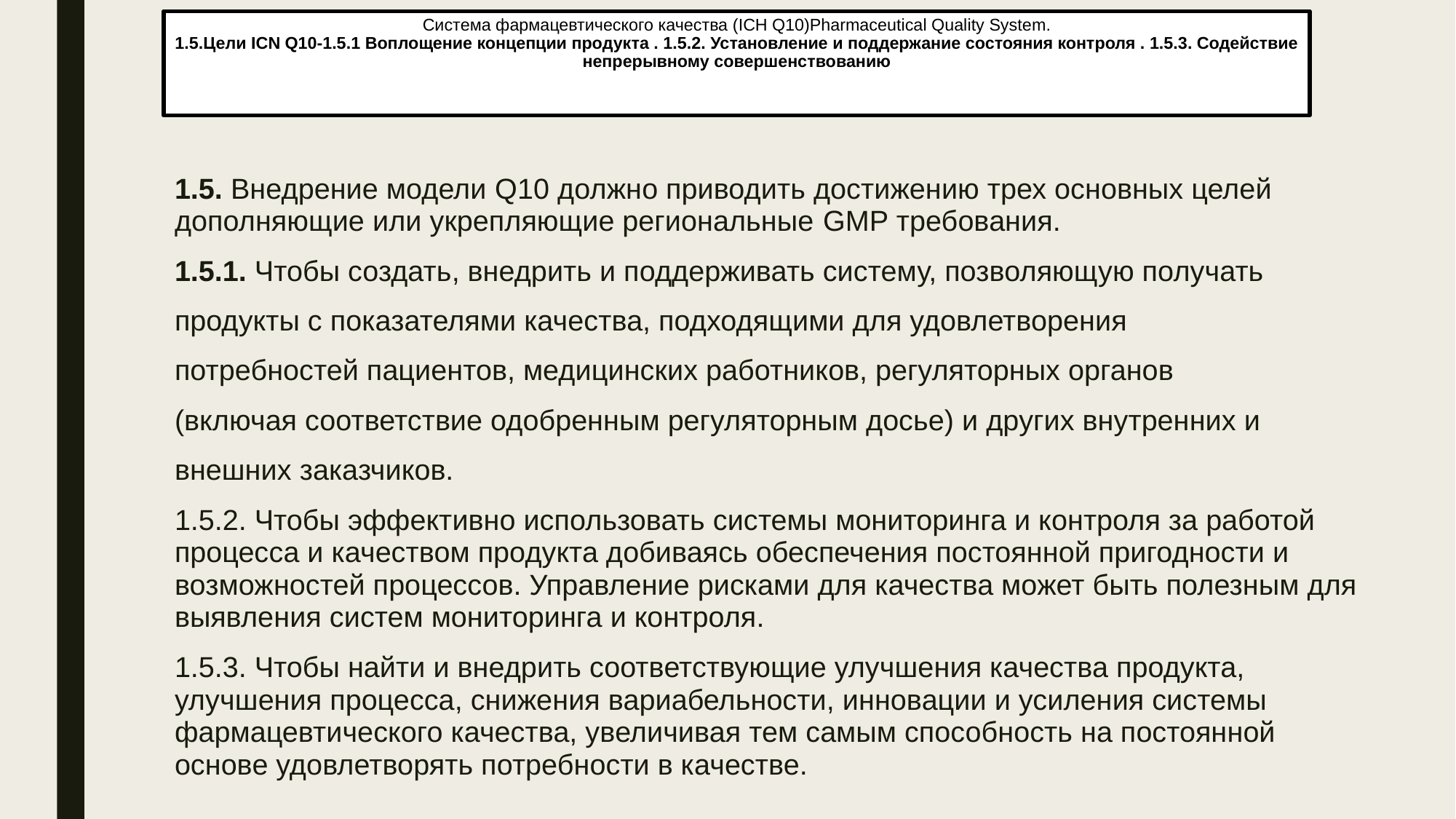

# Система фармацевтического качества (ICH Q10)Pharmaceutical Quality System. 1.5.Цели ICN Q10-1.5.1 Воплощение концепции продукта . 1.5.2. Установление и поддержание состояния контроля . 1.5.3. Содействие непрерывному совершенствованию

1.5. Внедрение модели Q10 должно приводить достижению трех основных целей дополняющие или укрепляющие региональные GMP требования.
1.5.1. Чтобы создать, внедрить и поддерживать систему, позволяющую получать
продукты с показателями качества, подходящими для удовлетворения
потребностей пациентов, медицинских работников, регуляторных органов
(включая соответствие одобренным регуляторным досье) и других внутренних и
внешних заказчиков.
1.5.2. Чтобы эффективно использовать системы мониторинга и контроля за работой процесса и качеством продукта добиваясь обеспечения постоянной пригодности и возможностей процессов. Управление рисками для качества может быть полезным для выявления систем мониторинга и контроля.
1.5.3. Чтобы найти и внедрить соответствующие улучшения качества продукта, улучшения процесса, снижения вариабельности, инновации и усиления системы фармацевтического качества, увеличивая тем самым способность на постоянной основе удовлетворять потребности в качестве.